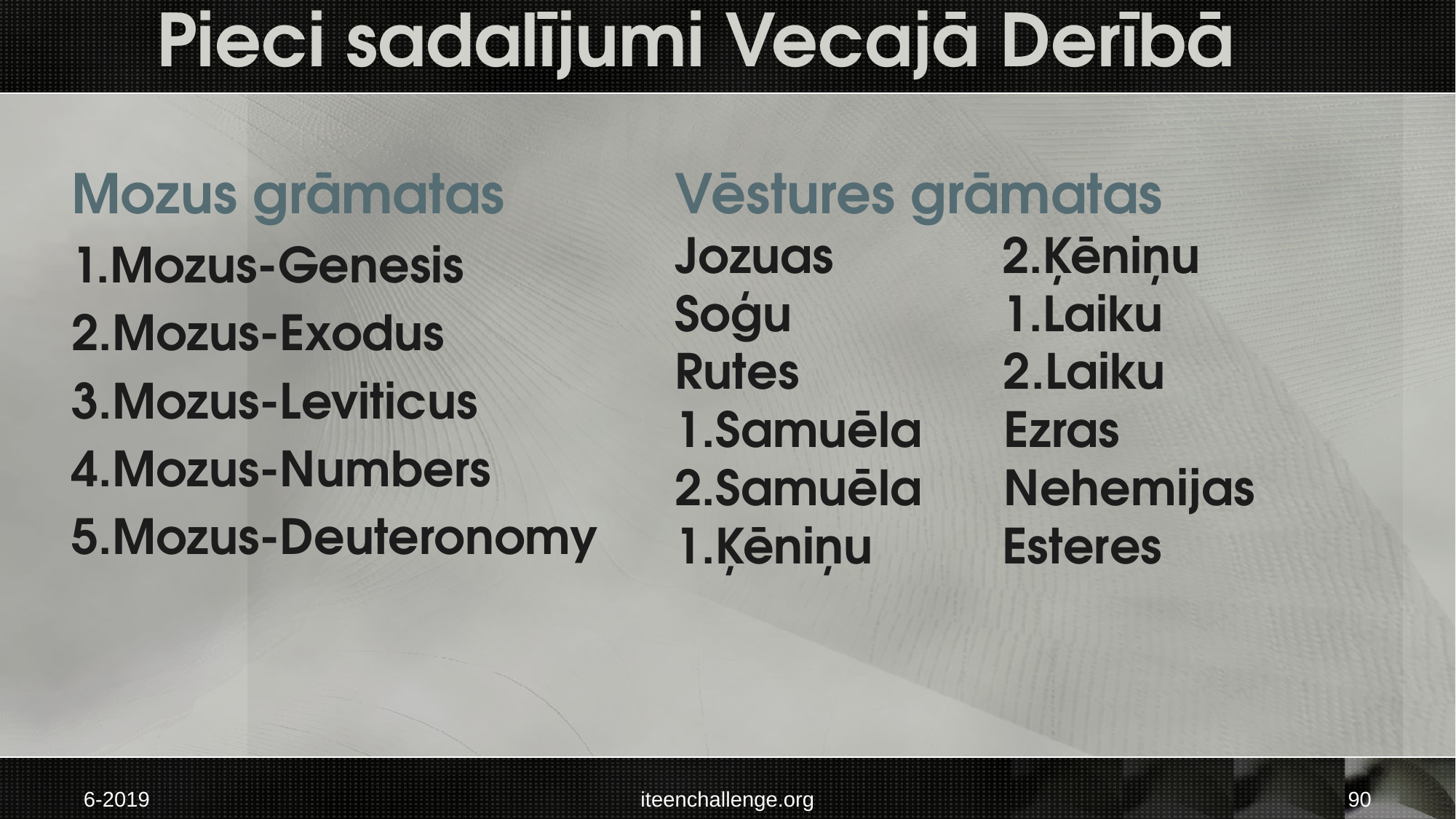

# Pieci sadalījumi Vecajā Derībā
Mozus grāmatas
1.Mozus-Genesis
2.Mozus-Exodus
3.Mozus-Leviticus
4.Mozus-Numbers
5.Mozus-Deuteronomy
Vēstures grāmatas
Jozuas		2.Ķēniņu
Soģu		1.Laiku
Rutes               2.Laiku
1.Samuēla      Ezras
2.Samuēla      Nehemijas     1.Ķēniņu		Esteres
6-2019
iteenchallenge.org
90